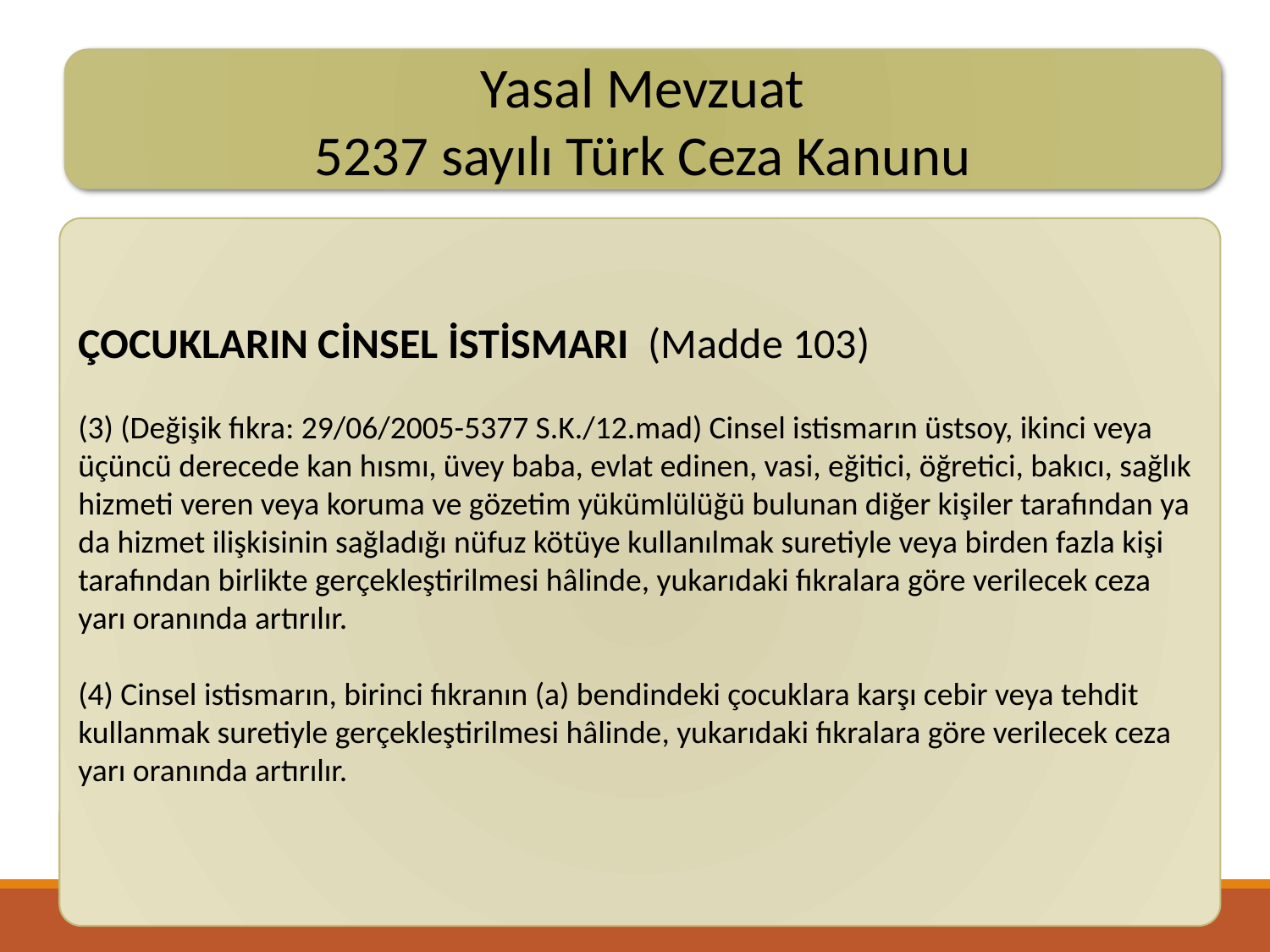

Yasal Mevzuat
5237 sayılı Türk Ceza Kanunu
ÇOCUKLARIN CİNSEL İSTİSMARI  (Madde 103)

(3) (Değişik fıkra: 29/06/2005-5377 S.K./12.mad) Cinsel istismarın üstsoy, ikinci veya üçüncü derecede kan hısmı, üvey baba, evlat edinen, vasi, eğitici, öğretici, bakıcı, sağlık hizmeti veren veya koruma ve gözetim yükümlülüğü bulunan diğer kişiler tarafından ya da hizmet ilişkisinin sağladığı nüfuz kötüye kullanılmak suretiyle veya birden fazla kişi tarafından birlikte gerçekleştirilmesi hâlinde, yukarıdaki fıkralara göre verilecek ceza yarı oranında artırılır.

(4) Cinsel istismarın, birinci fıkranın (a) bendindeki çocuklara karşı cebir veya tehdit kullanmak suretiyle gerçekleştirilmesi hâlinde, yukarıdaki fıkralara göre verilecek ceza yarı oranında artırılır.